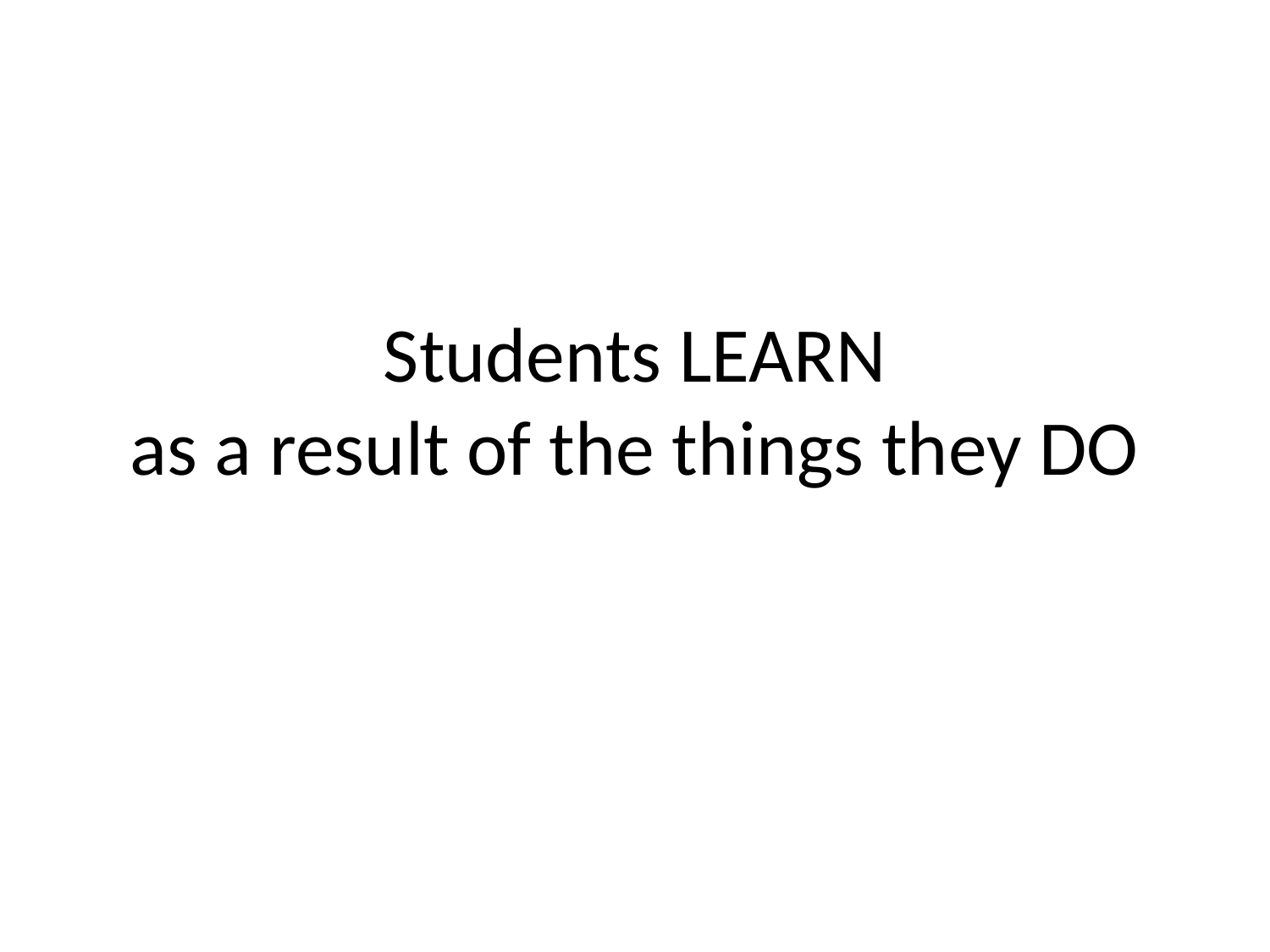

# Students LEARN as a result of the things they DO